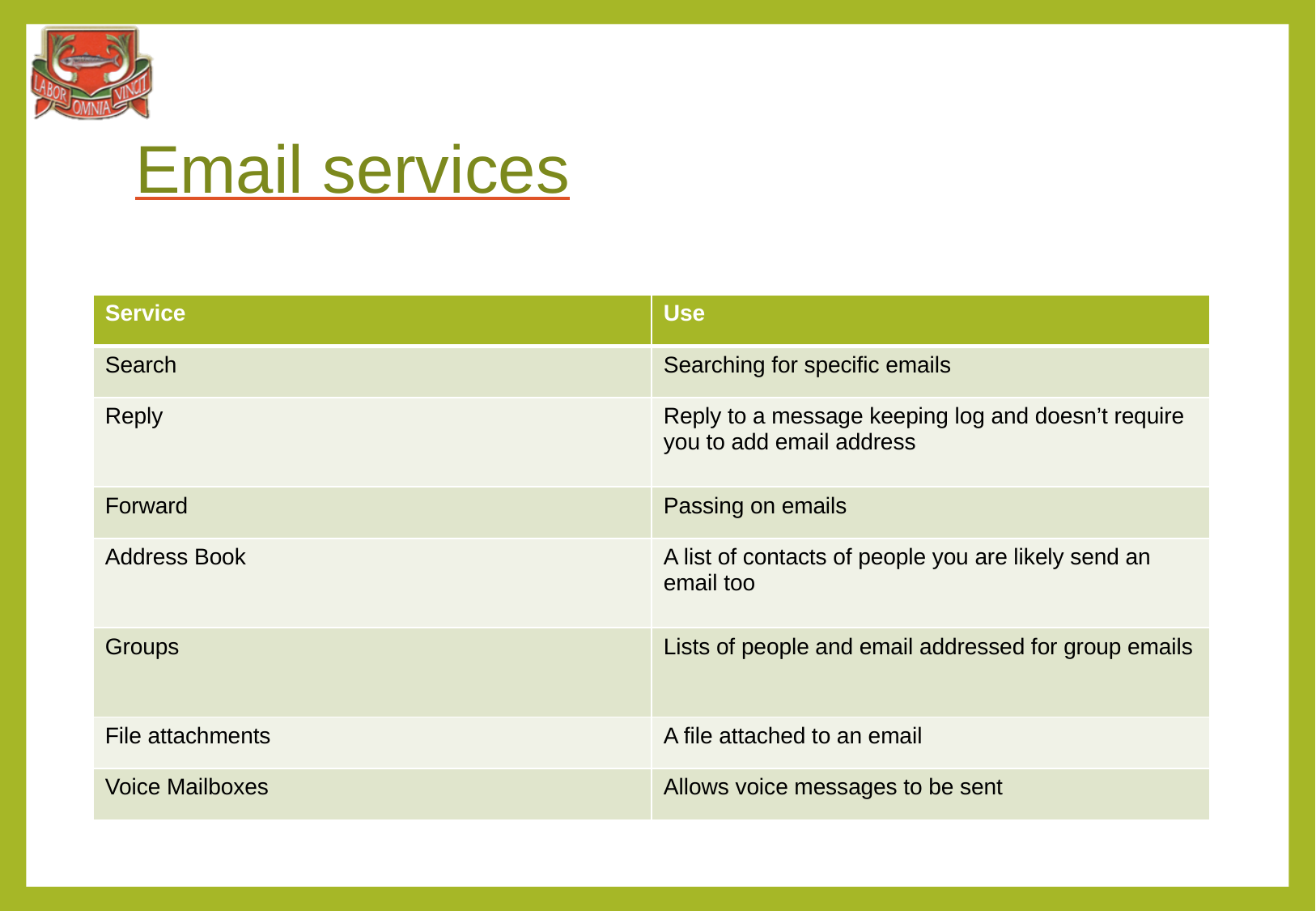

# Email services
| Service | Use |
| --- | --- |
| Search | Searching for specific emails |
| Reply | Reply to a message keeping log and doesn’t require you to add email address |
| Forward | Passing on emails |
| Address Book | A list of contacts of people you are likely send an email too |
| Groups | Lists of people and email addressed for group emails |
| File attachments | A file attached to an email |
| Voice Mailboxes | Allows voice messages to be sent |